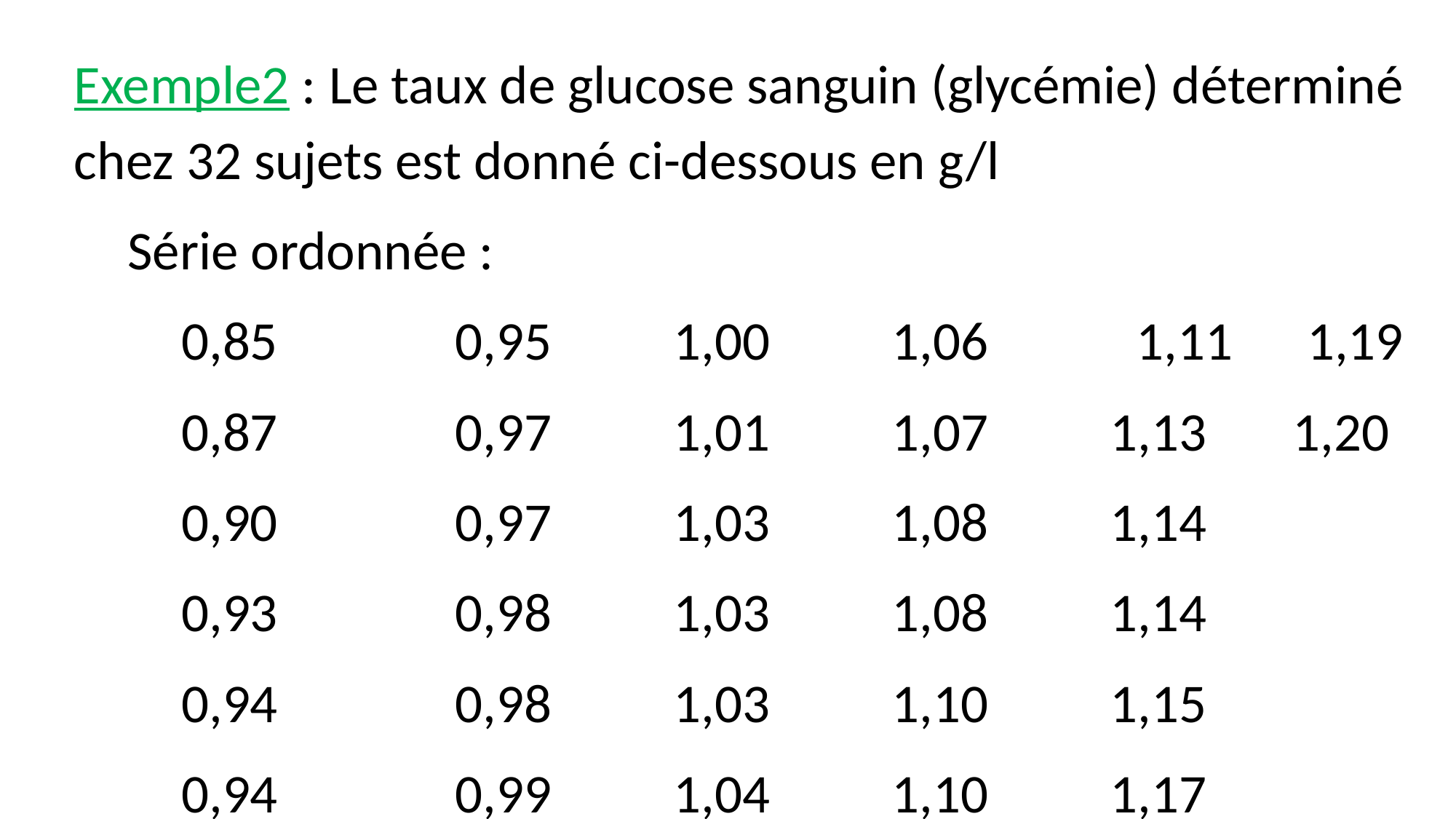

Exemple2 : Le taux de glucose sanguin (glycémie) déterminé chez 32 sujets est donné ci-dessous en g/l
Série ordonnée :
0,85		0,95		1,00		1,06            1,11      1,19
0,87		0,97		1,01		1,07		1,13       1,20
0,90		0,97		1,03		1,08		1,14
0,93		0,98		1,03		1,08		1,14
0,94		0,98		1,03		1,10		1,15
0,94		0,99		1,04		1,10		1,17